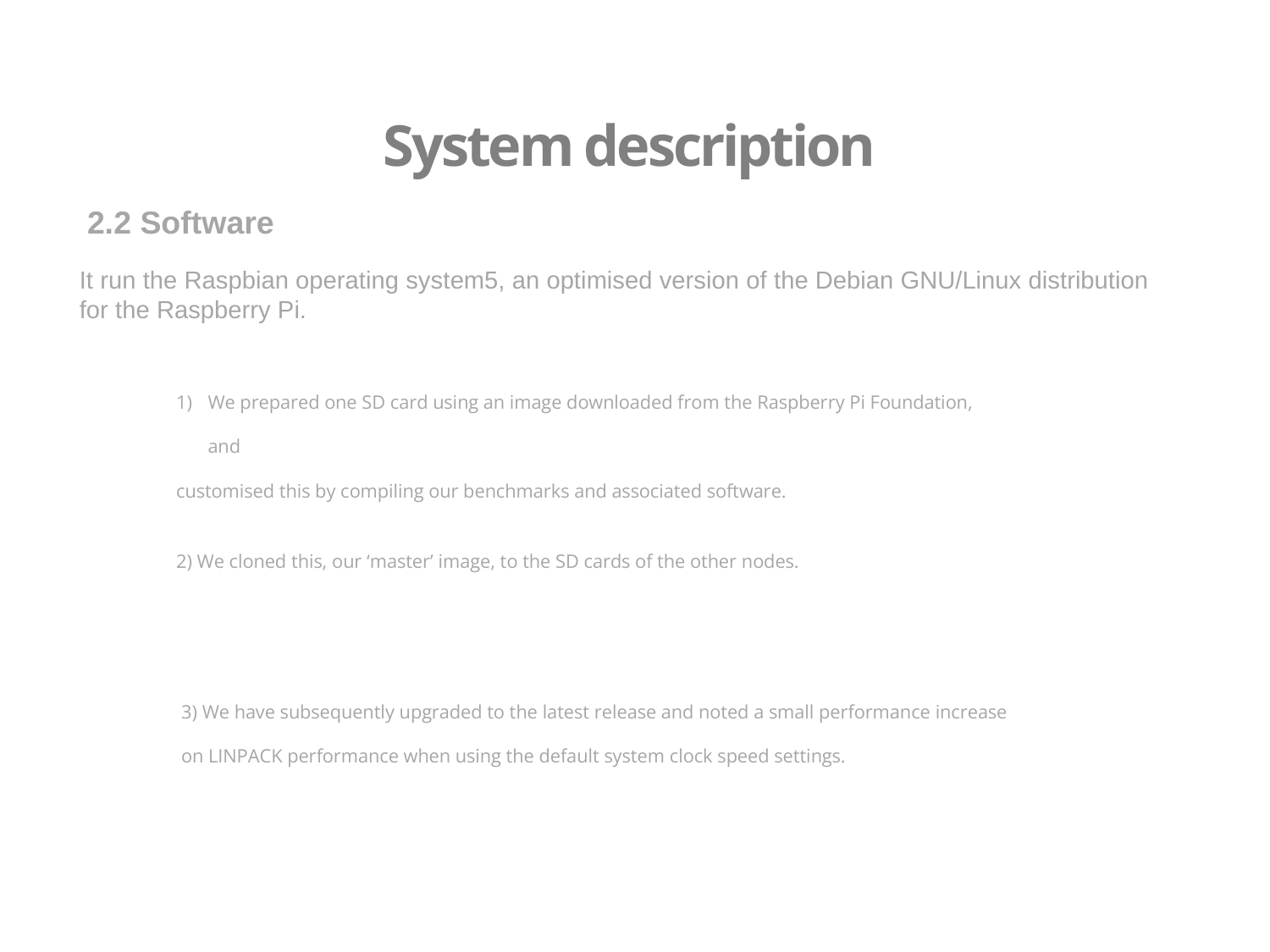

System description
2.2 Software
It run the Raspbian operating system5, an optimised version of the Debian GNU/Linux distribution for the Raspberry Pi.
We prepared one SD card using an image downloaded from the Raspberry Pi Foundation, and
customised this by compiling our benchmarks and associated software.
2) We cloned this, our ‘master’ image, to the SD cards of the other nodes.
3) We have subsequently upgraded to the latest release and noted a small performance increase on LINPACK performance when using the default system clock speed settings.